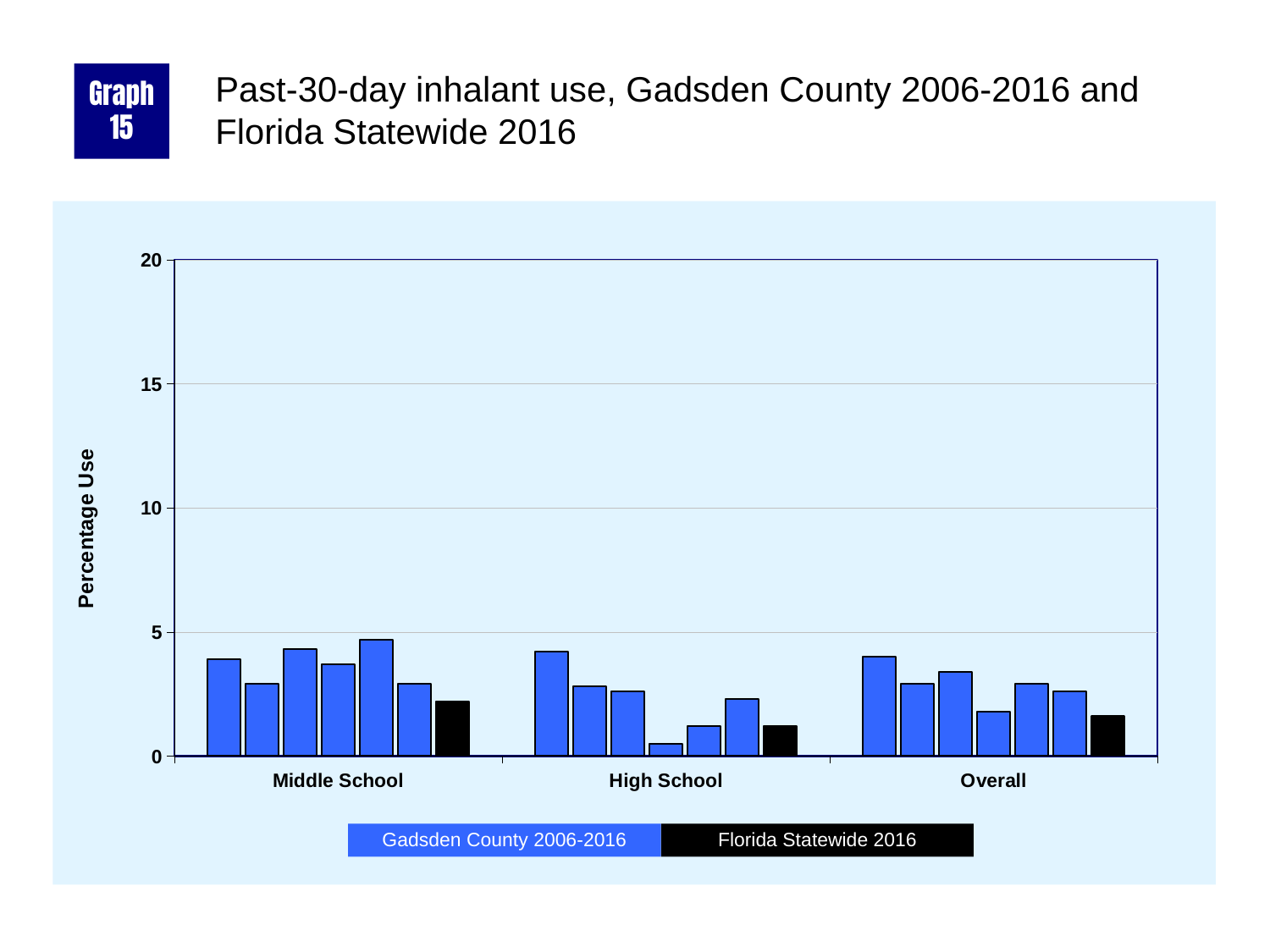

Graph 15
Past-30-day inhalant use, Gadsden County 2006-2016 and Florida Statewide 2016

### Chart

| Category | County 2006 | County 2008 | County 2010 | County 2012 | County 2014 | County 2016 | Florida 2016 |
|---|---|---|---|---|---|---|---|
| Middle School | 3.9 | 2.9 | 4.3 | 3.7 | 4.7 | 2.9 | 2.2 |
| High School | 4.2 | 2.8 | 2.6 | 0.5 | 1.2 | 2.3 | 1.2 |
| Overall | 4.0 | 2.9 | 3.4 | 1.8 | 2.9 | 2.6 | 1.6 |
Florida Statewide 2016
Gadsden County 2006-2016